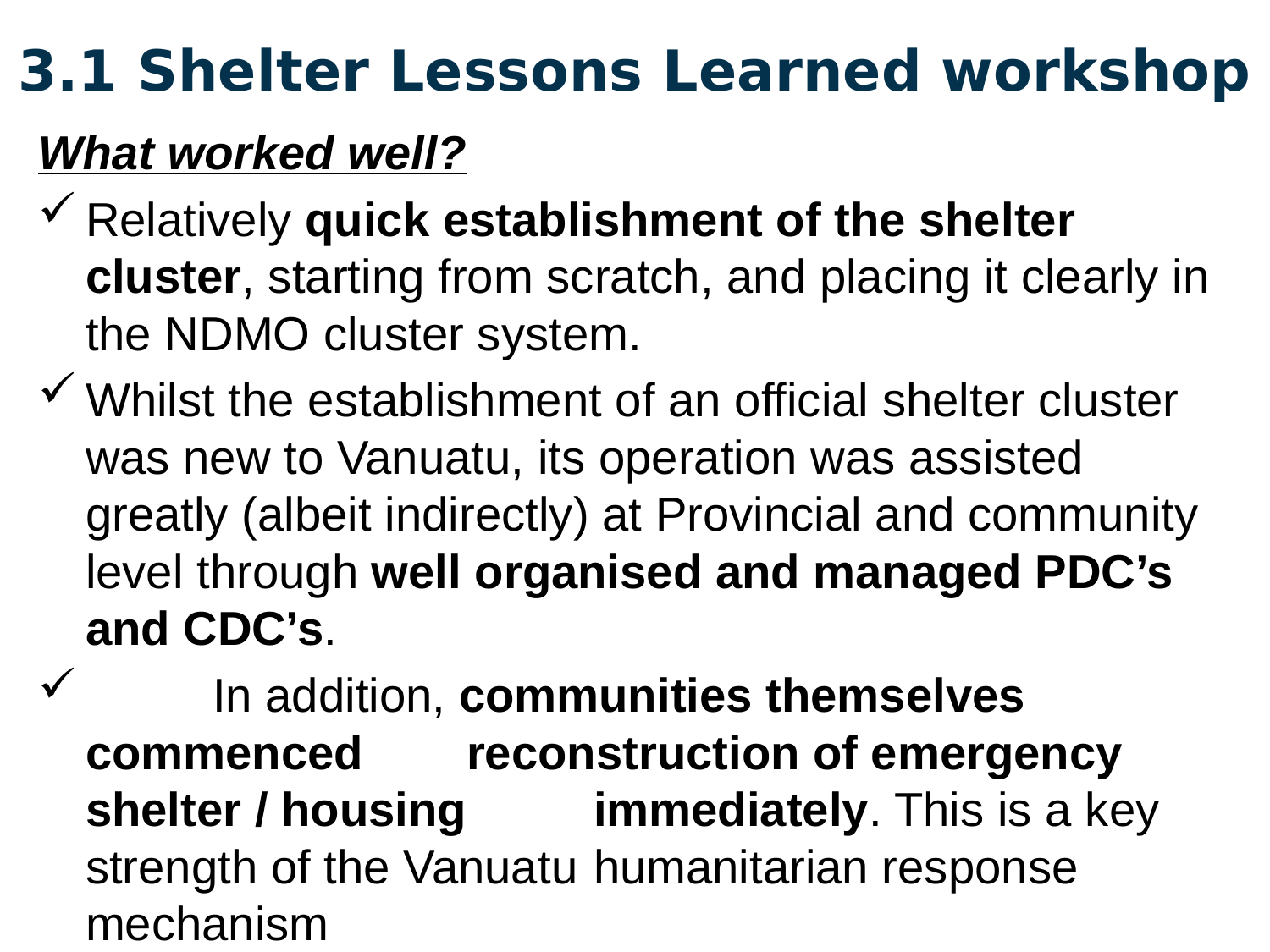

3.1 Shelter Lessons Learned workshop
What worked well?
Relatively quick establishment of the shelter cluster, starting from scratch, and placing it clearly in the NDMO cluster system.
Whilst the establishment of an official shelter cluster was new to Vanuatu, its operation was assisted greatly (albeit indirectly) at Provincial and community level through well organised and managed PDC’s and CDC’s.
	In addition, communities themselves commenced 	reconstruction of emergency shelter / housing 	immediately. This is a key strength of the Vanuatu 	humanitarian response mechanism